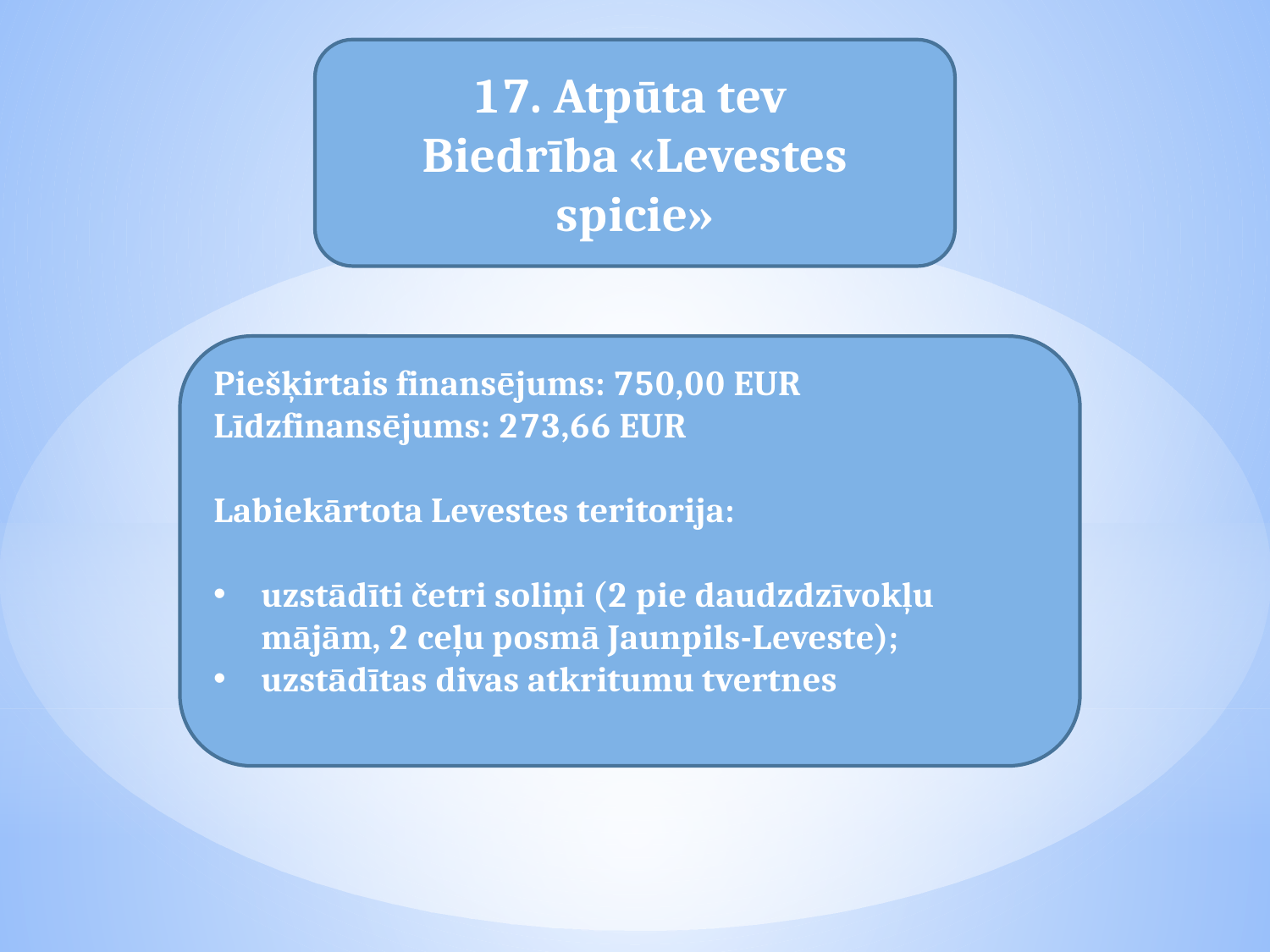

Atpūta tev
Biedrība «Levestes spicie»

Piešķirtais finansējums: 750,00 EUR
Līdzfinansējums: 273,66 EUR

Labiekārtota Levestes teritorija:

uzstādīti četri soliņi (2 pie daudzdzīvokļu mājām, 2 ceļu posmā Jaunpils-Leveste);
uzstādītas divas atkritumu tvertnes